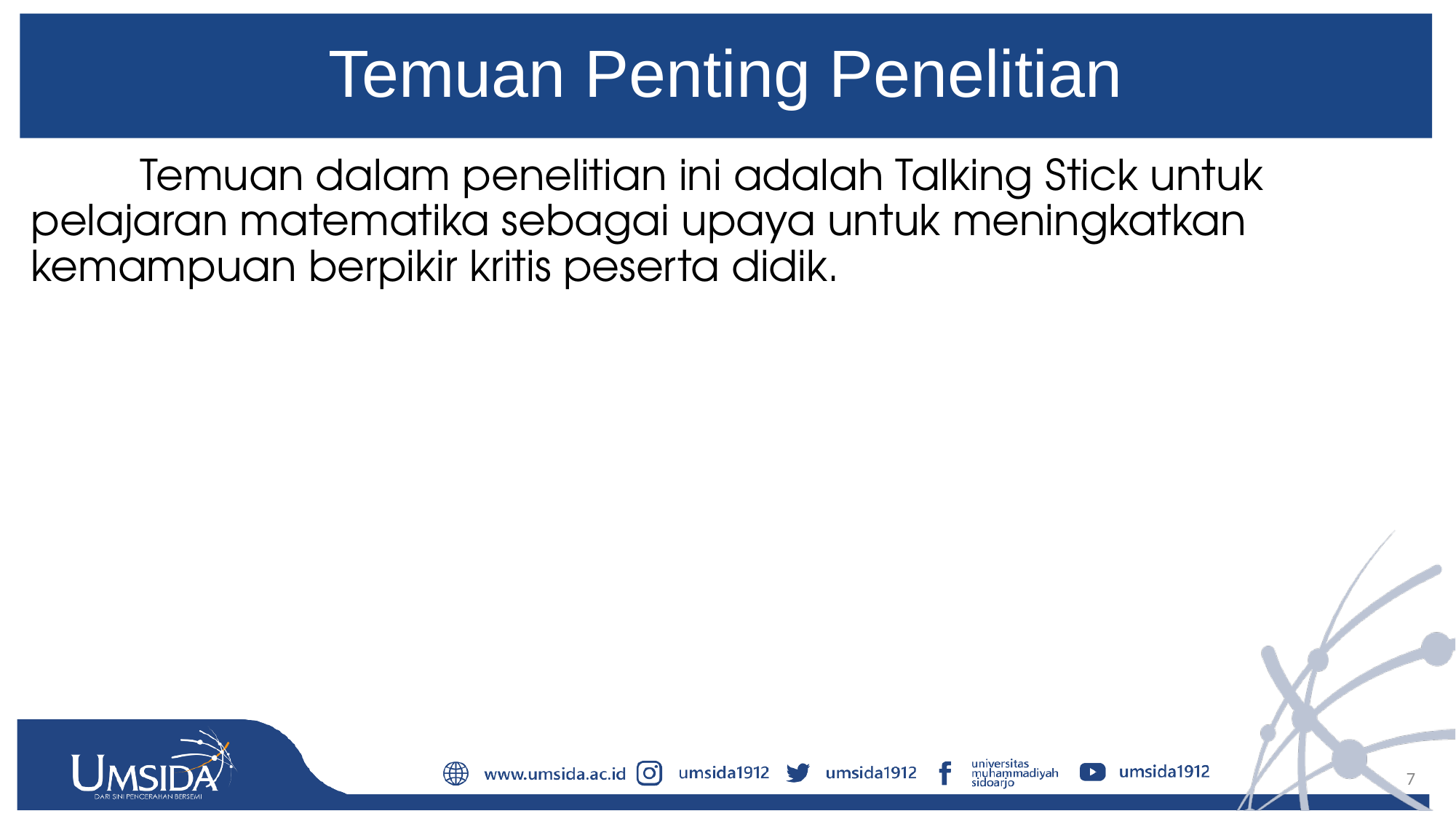

# Temuan Penting Penelitian
	Temuan dalam penelitian ini adalah Talking Stick untuk pelajaran matematika sebagai upaya untuk meningkatkan kemampuan berpikir kritis peserta didik.